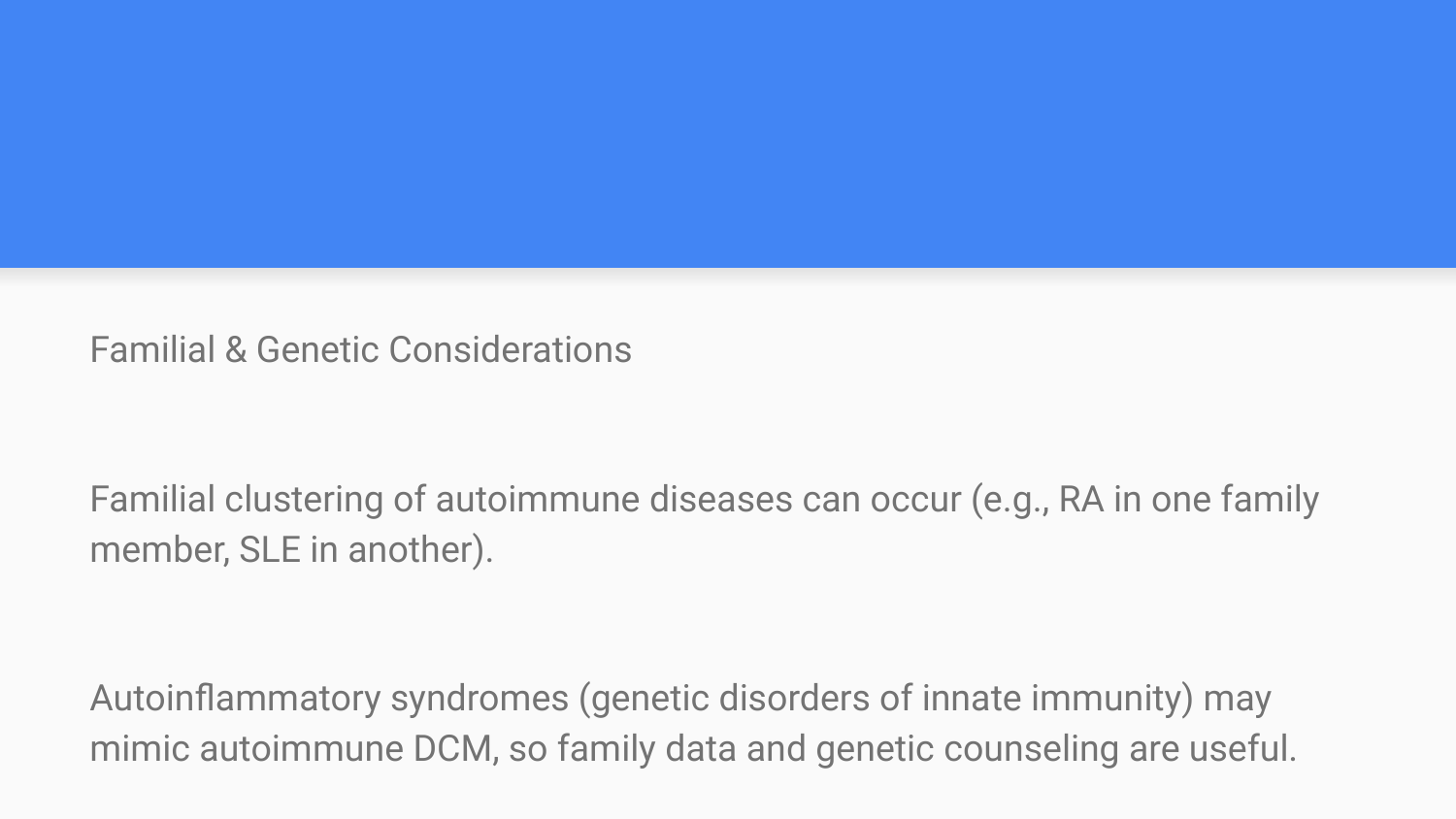

#
Familial & Genetic Considerations

Familial clustering of autoimmune diseases can occur (e.g., RA in one family member, SLE in another).

Autoinflammatory syndromes (genetic disorders of innate immunity) may mimic autoimmune DCM, so family data and genetic counseling are useful.